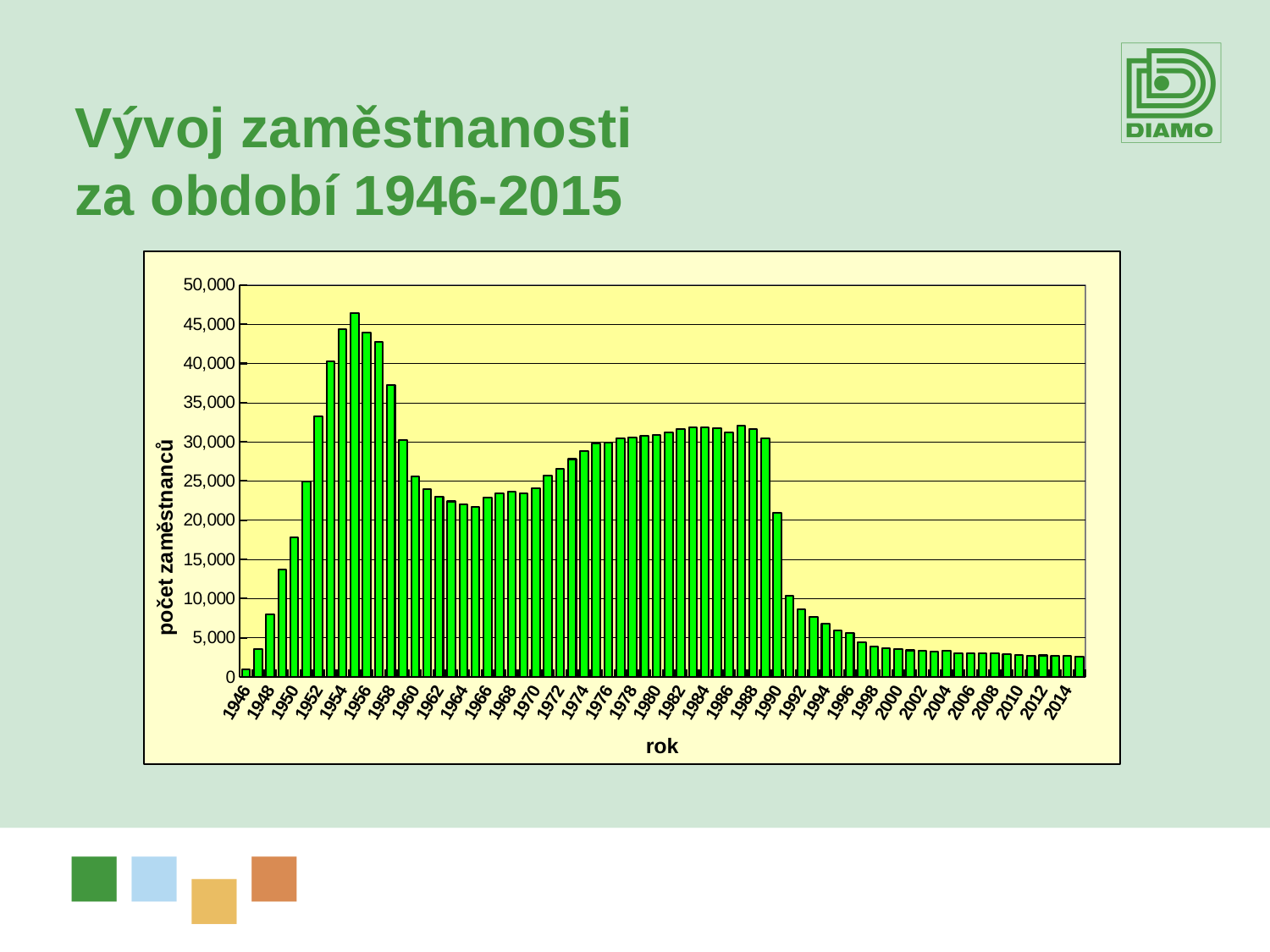

Vývoj zaměstnanosti
za období 1946-2015

### Chart

| Category | všichni zaměstnanci |
|---|---|
| 1946 | 1000.0 |
| 1947 | 3600.0 |
| 1948 | 8000.0 |
| 1949 | 13700.0 |
| 1950 | 17800.0 |
| 1951 | 24900.0 |
| 1952 | 33300.0 |
| 1953 | 40300.0 |
| 1954 | 44400.0 |
| 1955 | 46400.0 |
| 1956 | 43900.0 |
| 1957 | 42800.0 |
| 1958 | 37200.0 |
| 1959 | 30200.0 |
| 1960 | 25600.0 |
| 1961 | 24000.0 |
| 1962 | 23000.0 |
| 1963 | 22400.0 |
| 1964 | 22000.0 |
| 1965 | 21700.0 |
| 1966 | 22900.0 |
| 1967 | 23400.0 |
| 1968 | 23600.0 |
| 1969 | 23400.0 |
| 1970 | 24100.0 |
| 1971 | 25700.0 |
| 1972 | 26600.0 |
| 1973 | 27800.0 |
| 1974 | 28800.0 |
| 1975 | 29800.0 |
| 1976 | 29900.0 |
| 1977 | 30400.0 |
| 1978 | 30500.0 |
| 1979 | 30800.0 |
| 1980 | 30900.0 |
| 1981 | 31200.0 |
| 1982 | 31600.0 |
| 1983 | 31800.0 |
| 1984 | 31800.0 |
| 1985 | 31700.0 |
| 1986 | 31200.0 |
| 1987 | 32100.0 |
| 1988 | 31600.0 |
| 1989 | 30400.0 |
| 1990 | 20953.0 |
| 1991 | 10391.0 |
| 1992 | 8671.0 |
| 1993 | 7622.0 |
| 1994 | 6797.0 |
| 1995 | 5911.0 |
| 1996 | 5586.0 |
| 1997 | 4385.0 |
| 1998 | 3927.0 |
| 1999 | 3705.0 |
| 2000 | 3573.0 |
| 2001 | 3405.0 |
| 2002 | 3321.0 |
| 2003 | 3227.0 |
| 2004 | 3307.0 |
| 2005 | 3067.0 |
| 2006 | 3012.0 |
| 2007 | 3013.0 |
| 2008 | 2996.0 |
| 2009 | 2876.0 |
| 2010 | 2789.0 |
| 2011 | 2707.0 |
| 2012 | 2748.0 |
| 2013 | 2707.0 |
| 2014 | 2683.0 |
| 2015 | 2617.0 |